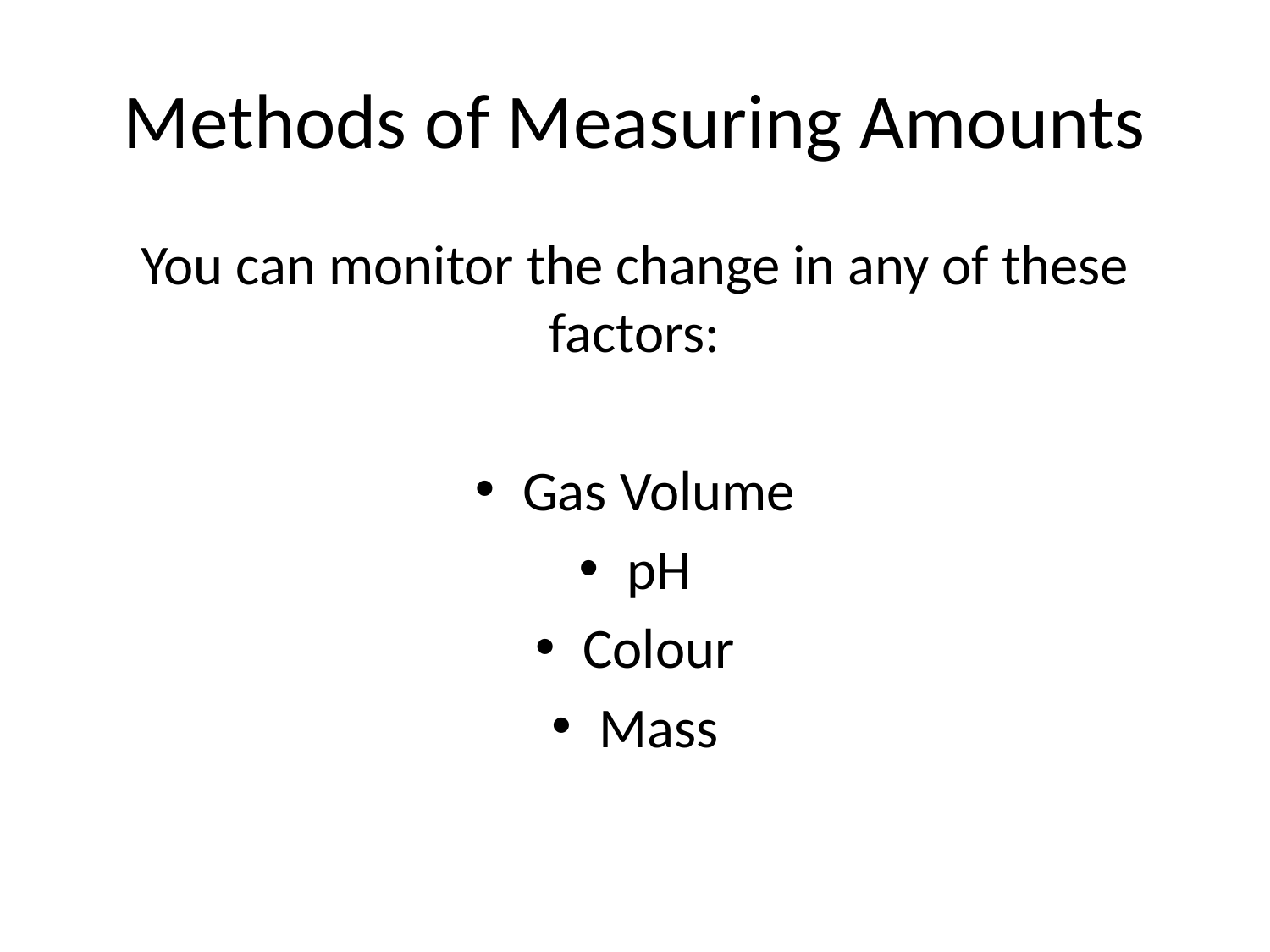

# Methods of Measuring Amounts
You can monitor the change in any of these factors:

Gas Volume
pH
Colour
Mass